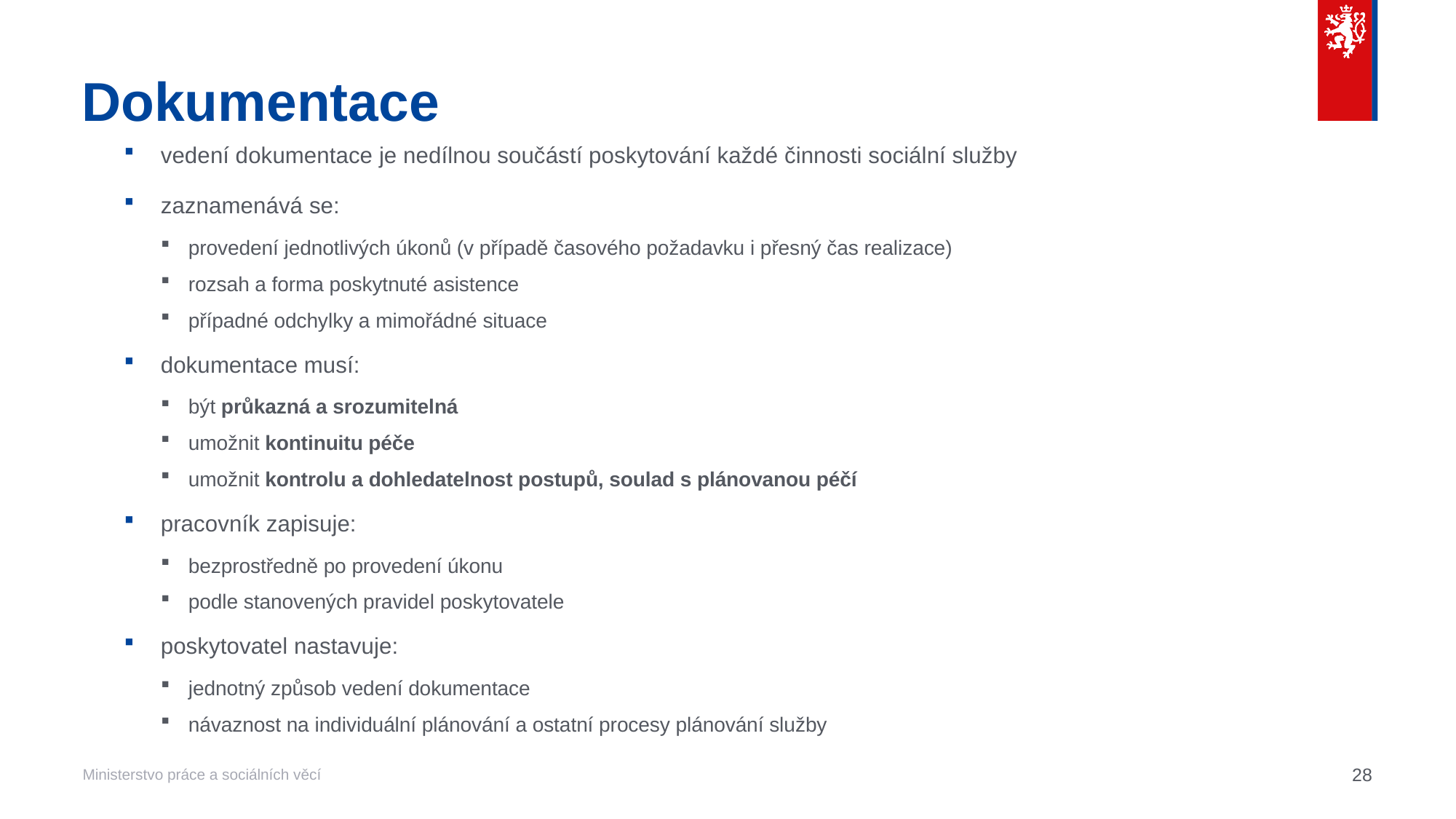

# Dokumentace
vedení dokumentace je nedílnou součástí poskytování každé činnosti sociální služby
zaznamenává se:
provedení jednotlivých úkonů (v případě časového požadavku i přesný čas realizace)
rozsah a forma poskytnuté asistence
případné odchylky a mimořádné situace
dokumentace musí:
být průkazná a srozumitelná
umožnit kontinuitu péče
umožnit kontrolu a dohledatelnost postupů, soulad s plánovanou péčí
pracovník zapisuje:
bezprostředně po provedení úkonu
podle stanovených pravidel poskytovatele
poskytovatel nastavuje:
jednotný způsob vedení dokumentace
návaznost na individuální plánování a ostatní procesy plánování služby

28